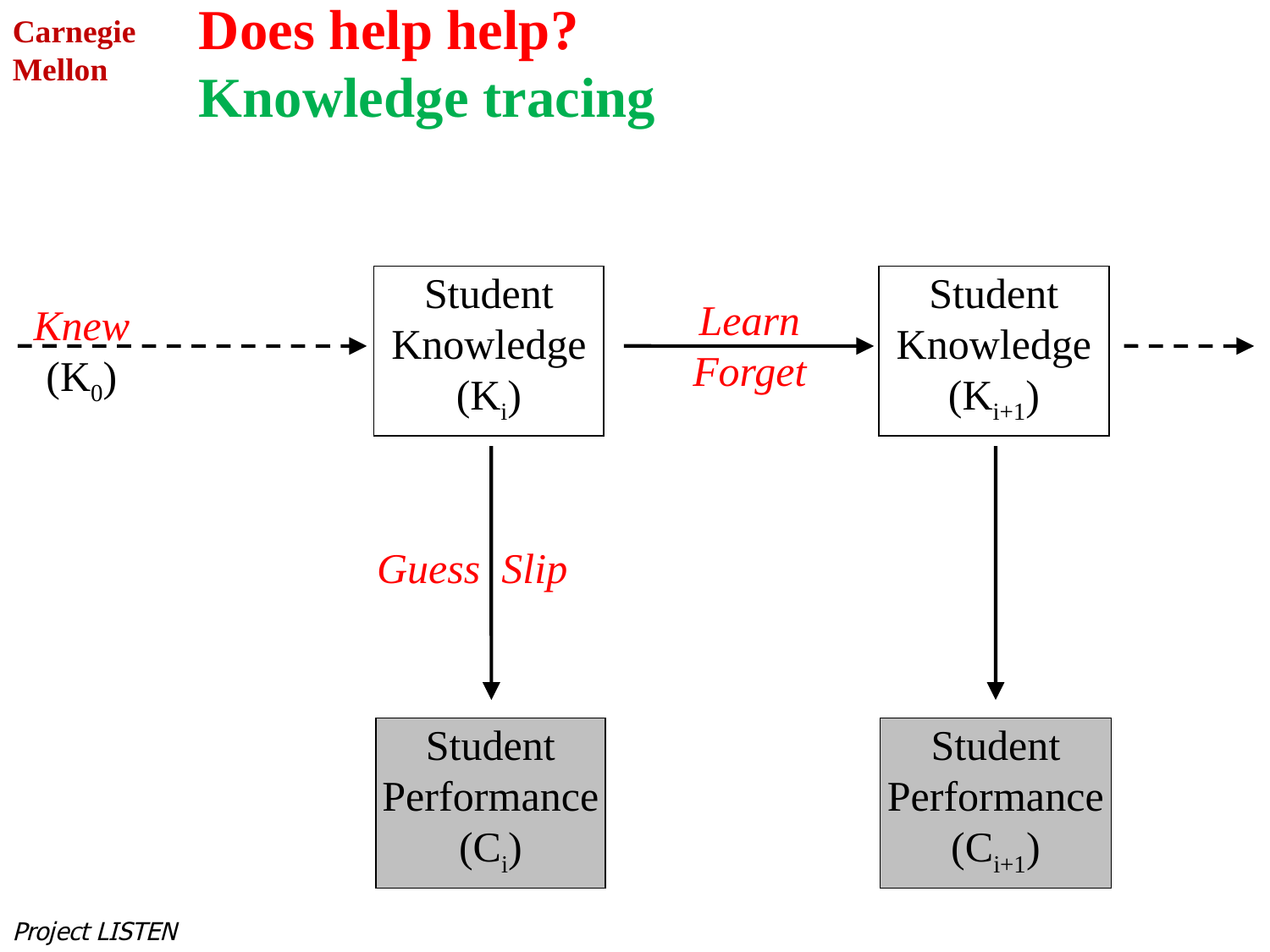

# Does help help? Knowledge tracing
Student Knowledge (Ki)
Student Knowledge (Ki+1)
Learn
Forget
Knew
(K0)

Guess  Slip
Student Performance (Ci)
Student Performance (Ci+1)